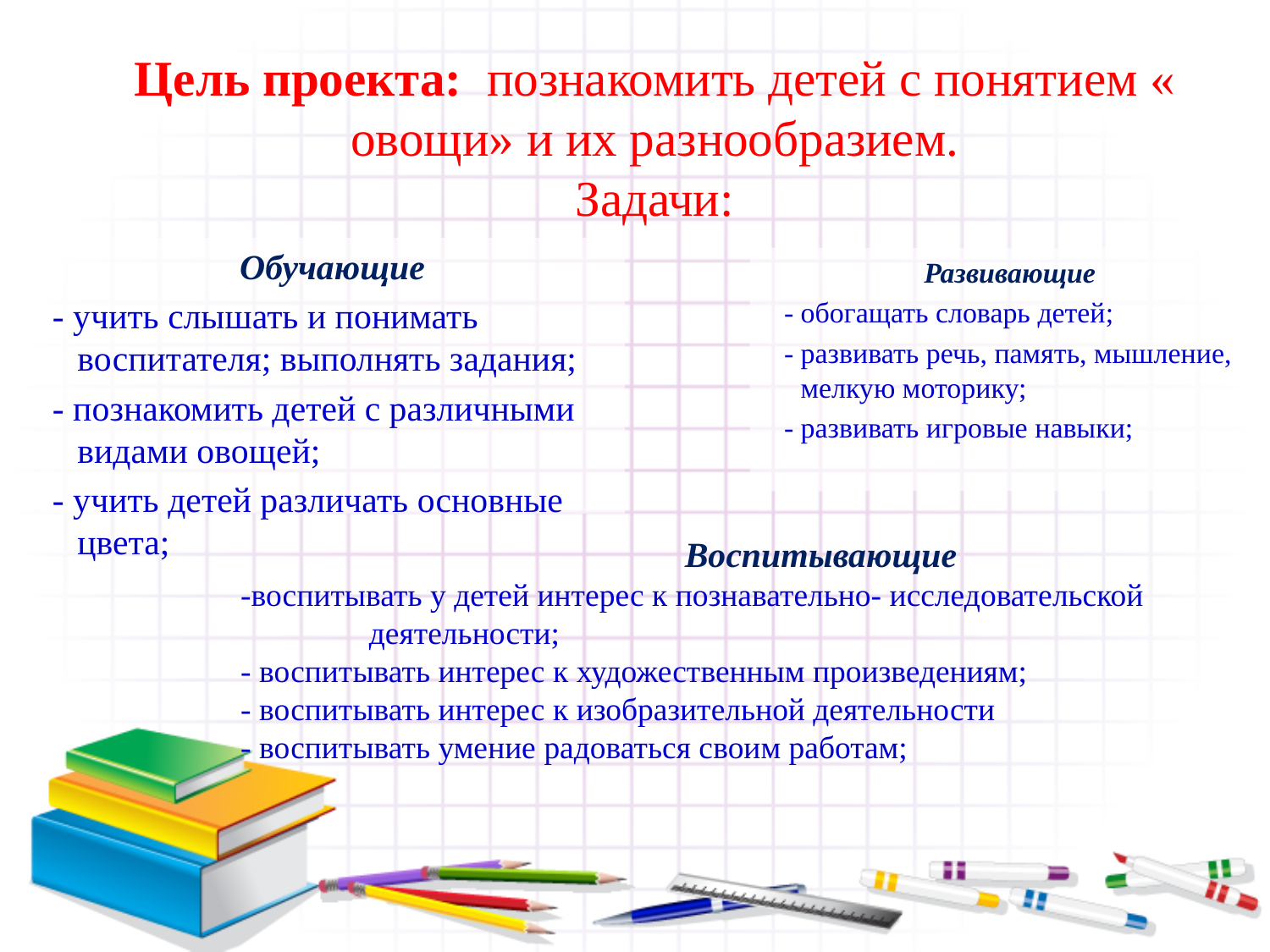

# Цель проекта:  познакомить детей с понятием « овощи» и их разнообразием. Задачи:
Обучающие
- учить слышать и понимать воспитателя; выполнять задания;
- познакомить детей с различными видами овощей;
- учить детей различать основные цвета;

Развивающие
   - обогащать словарь детей;
   - развивать речь, память, мышление, мелкую моторику;
   - развивать игровые навыки;

                        Воспитывающие
-воспитывать у детей интерес к познавательно- исследовательской                        деятельности;
- воспитывать интерес к художественным произведениям;
- воспитывать интерес к изобразительной деятельности
- воспитывать умение радоваться своим работам;